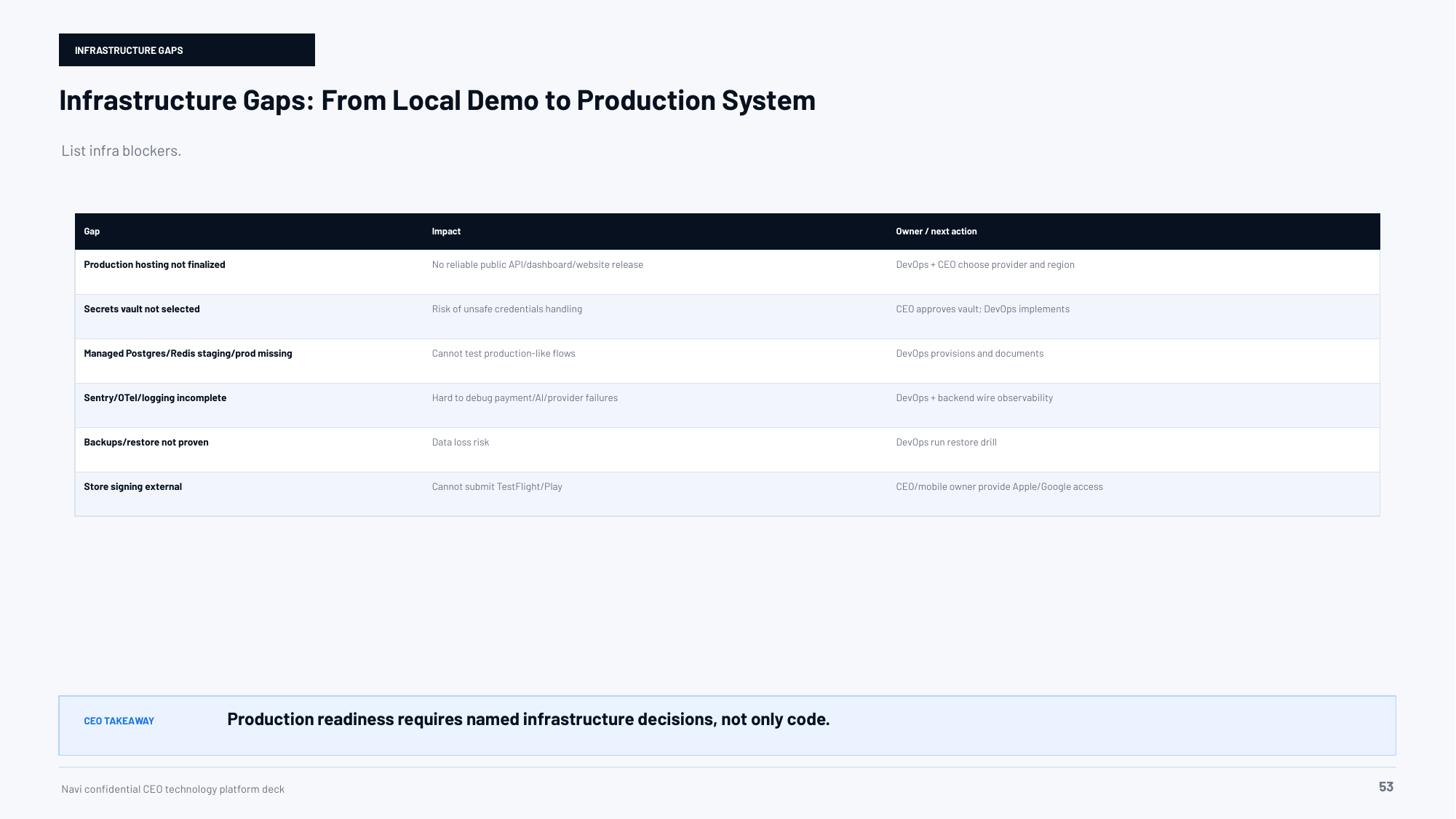

INFRASTRUCTURE GAPS
Infrastructure Gaps: From Local Demo to Production System
List infra blockers.

Gap
Impact
Owner / next action

Production hosting not finalized
No reliable public API/dashboard/website release
DevOps + CEO choose provider and region

Secrets vault not selected
Risk of unsafe credentials handling
CEO approves vault; DevOps implements

Managed Postgres/Redis staging/prod missing
Cannot test production-like flows
DevOps provisions and documents

Sentry/OTel/logging incomplete
Hard to debug payment/AI/provider failures
DevOps + backend wire observability

Backups/restore not proven
Data loss risk
DevOps run restore drill

Store signing external
Cannot submit TestFlight/Play
CEO/mobile owner provide Apple/Google access

Production readiness requires named infrastructure decisions, not only code.
CEO TAKEAWAY

53
Navi confidential CEO technology platform deck